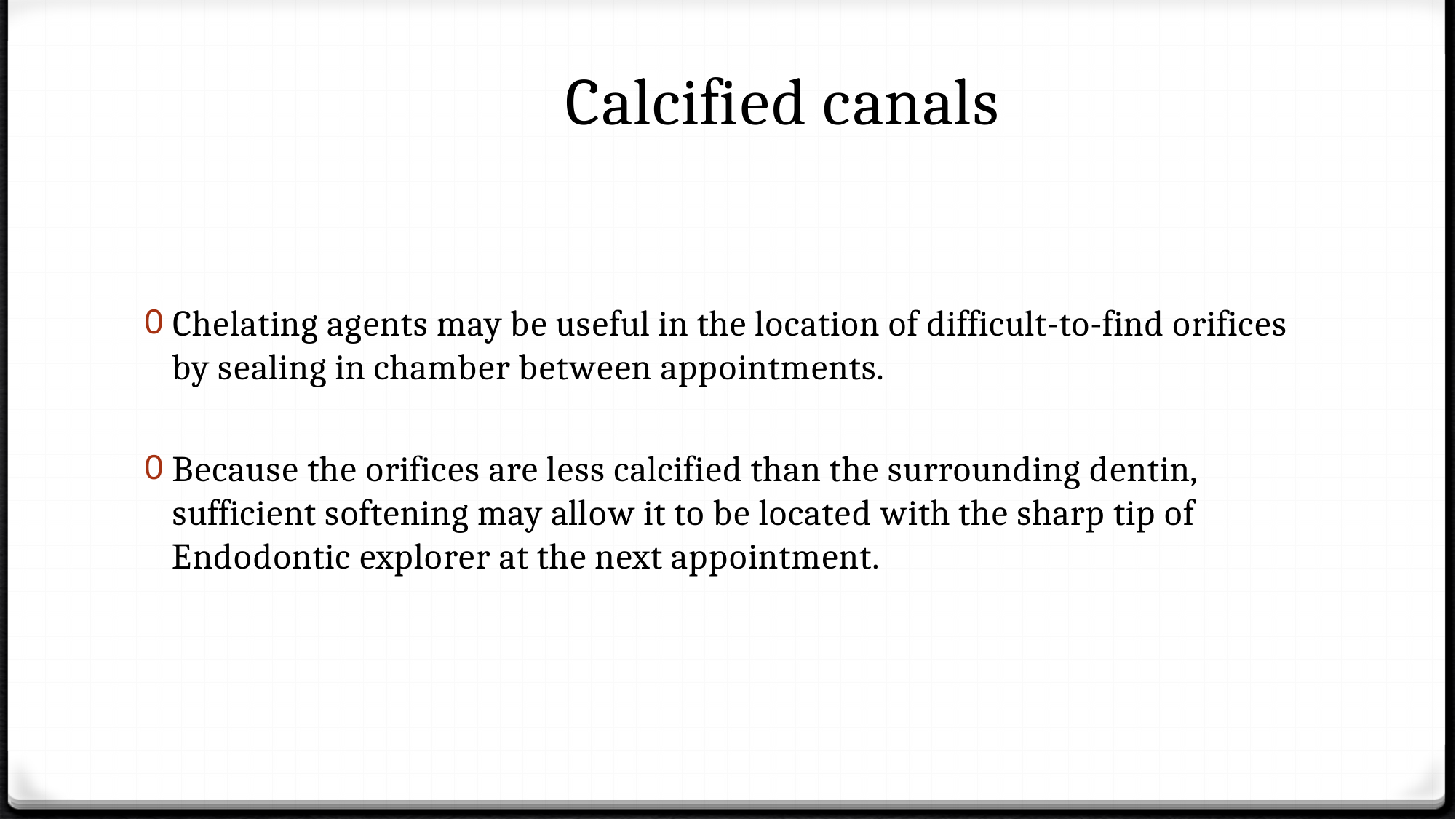

# Calcified canals

Chelating agents may be useful in the location of difficult-to-find orifices by sealing in chamber between appointments.

Because the orifices are less calcified than the surrounding dentin, sufficient softening may allow it to be located with the sharp tip of Endodontic explorer at the next appointment.